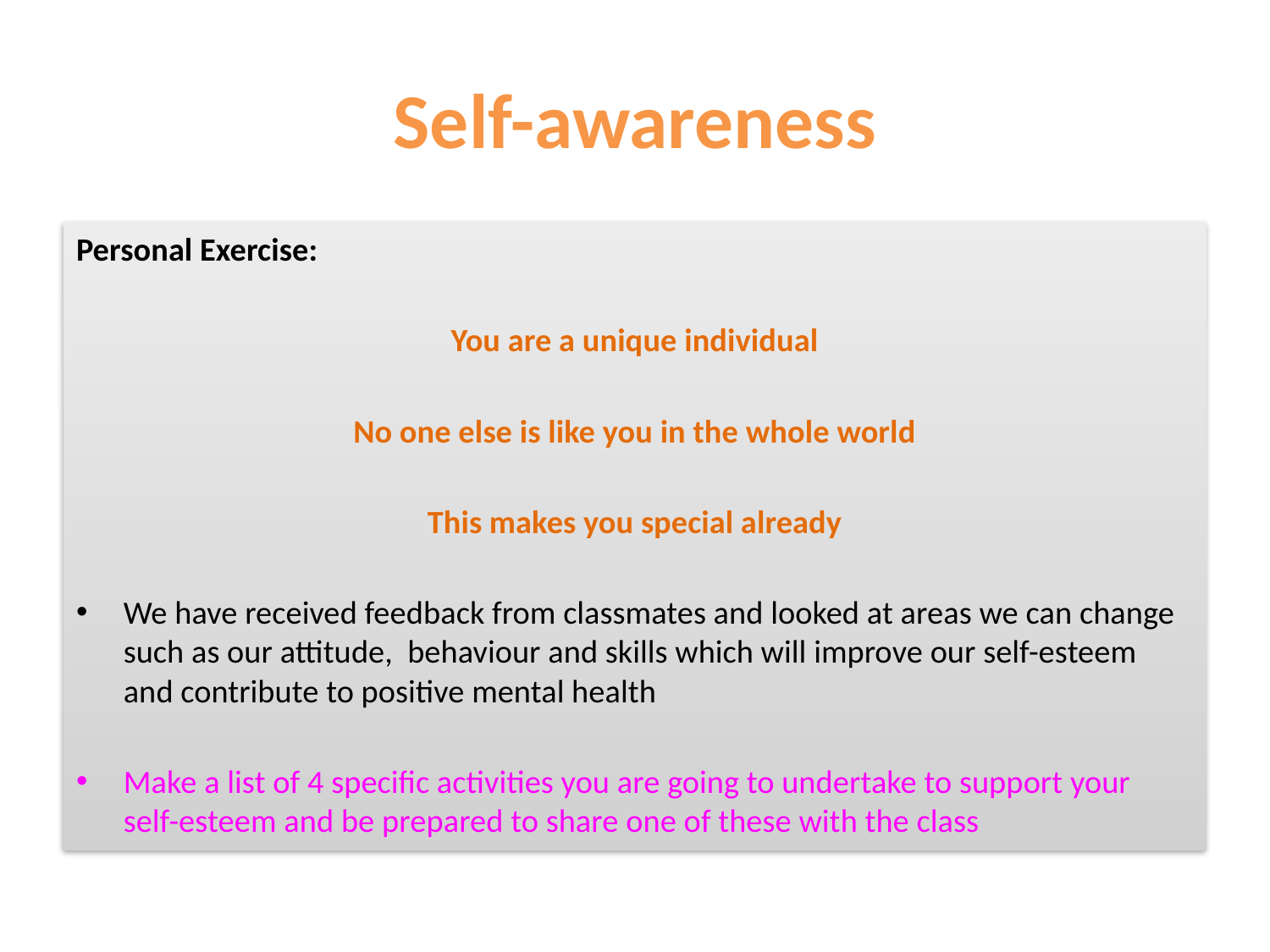

# Self-awareness
Personal Exercise:

You are a unique individual

No one else is like you in the whole world

This makes you special already

We have received feedback from classmates and looked at areas we can change such as our attitude,  behaviour and skills which will improve our self-esteem and contribute to positive mental health

Make a list of 4 specific activities you are going to undertake to support your self-esteem and be prepared to share one of these with the class